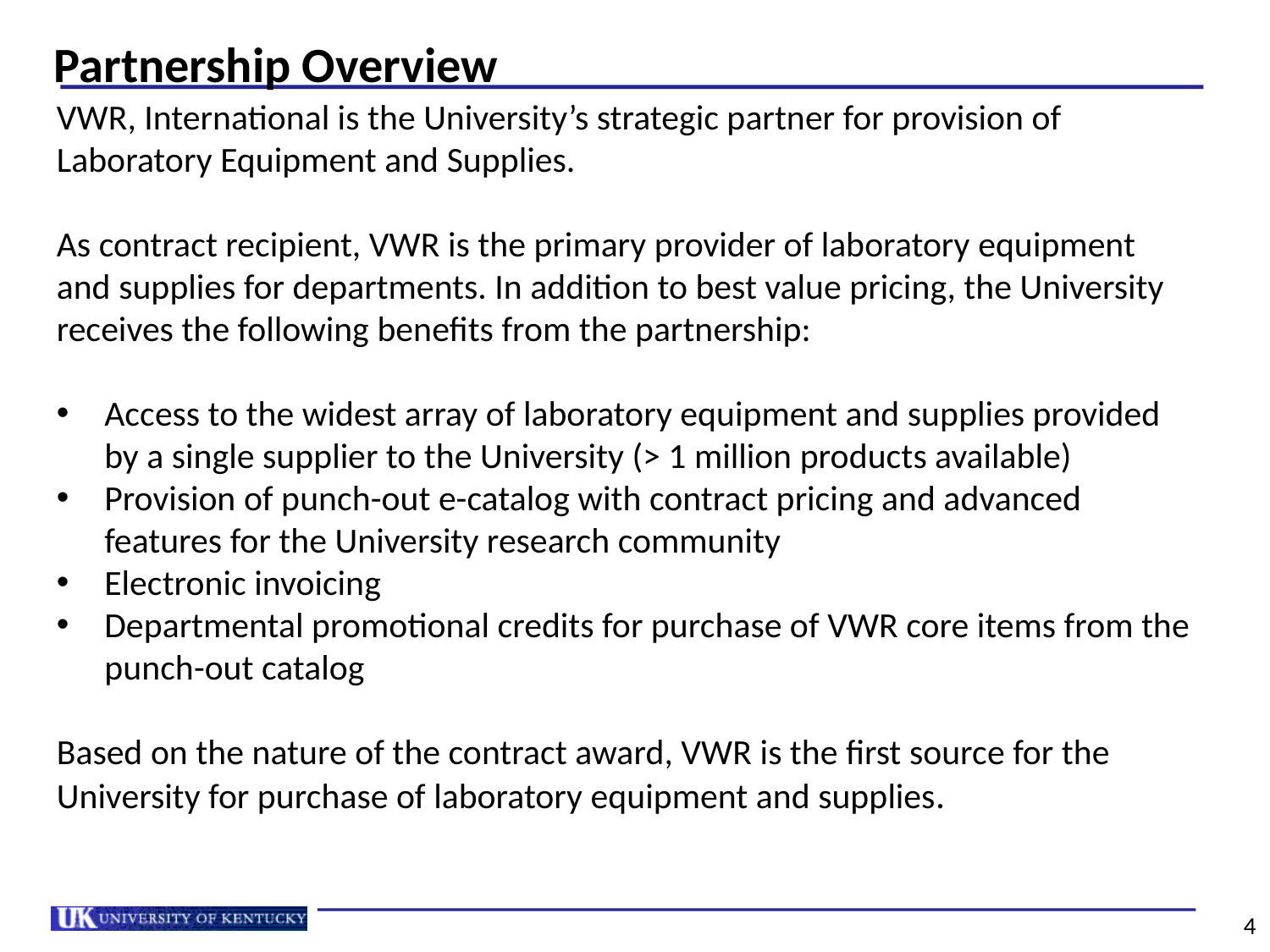

# Partnership Overview
VWR, International is the University’s strategic partner for provision of Laboratory Equipment and Supplies.

As contract recipient, VWR is the primary provider of laboratory equipment and supplies for departments. In addition to best value pricing, the University receives the following benefits from the partnership:

Access to the widest array of laboratory equipment and supplies provided by a single supplier to the University (> 1 million products available)
Provision of punch-out e-catalog with contract pricing and advanced features for the University research community
Electronic invoicing
Departmental promotional credits for purchase of VWR core items from the punch-out catalog

Based on the nature of the contract award, VWR is the first source for the University for purchase of laboratory equipment and supplies.
4